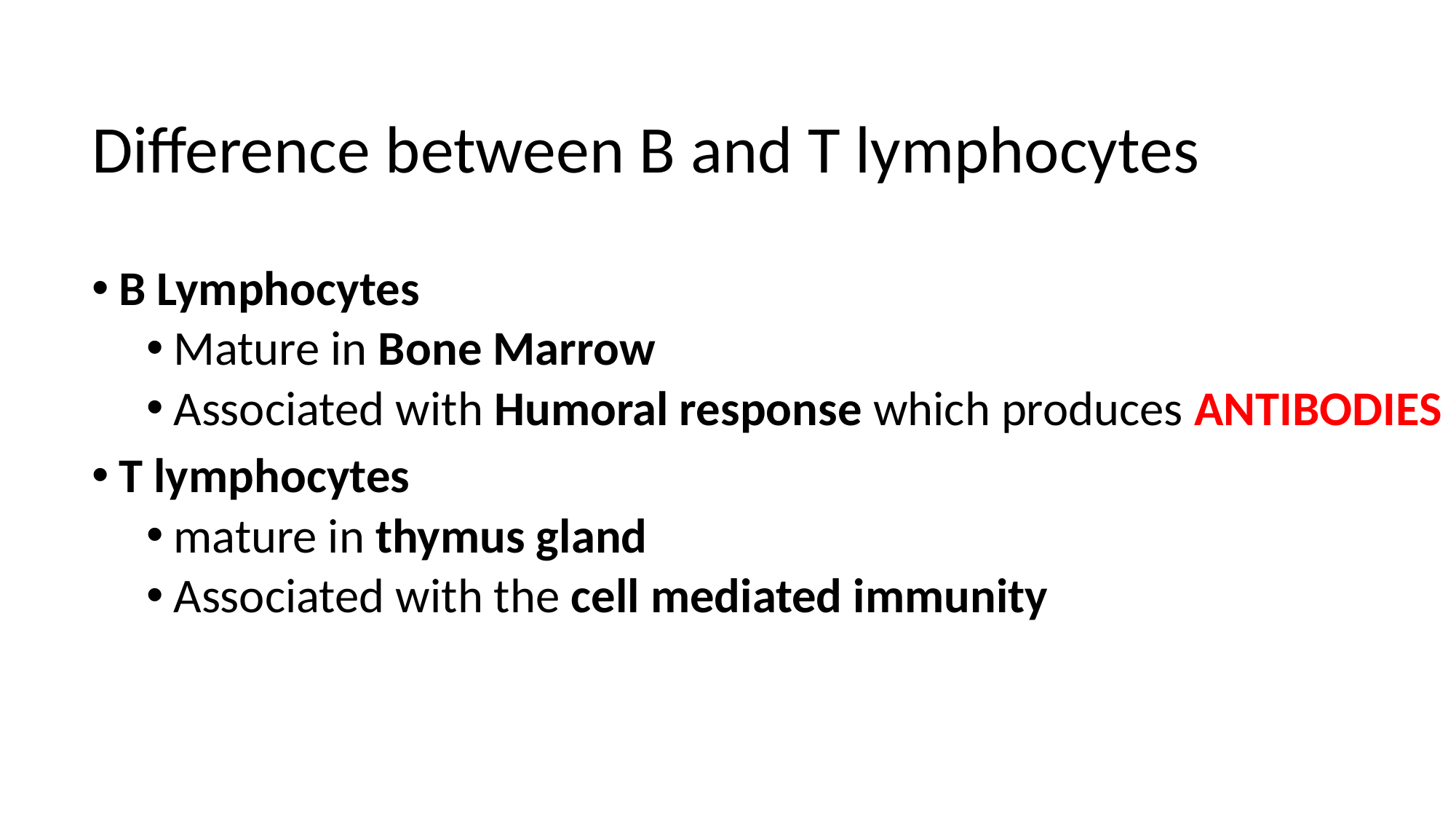

# Difference between B and T lymphocytes
B Lymphocytes
Mature in Bone Marrow
Associated with Humoral response which produces ANTIBODIES
T lymphocytes
mature in thymus gland
Associated with the cell mediated immunity